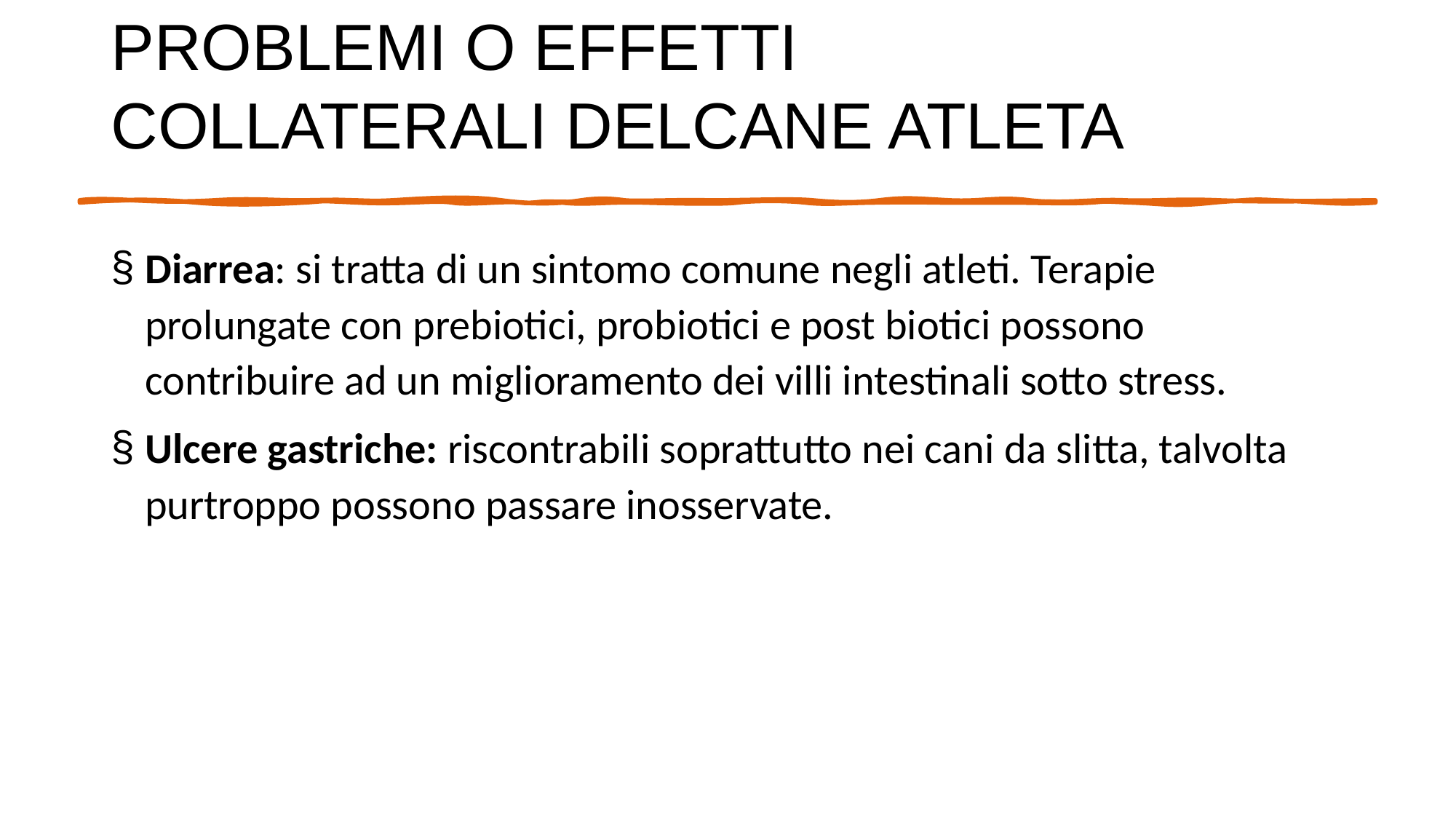

# PROBLEMI O EFFETTI  COLLATERALI DELCANE ATLETA

Diarrea: si tratta di un sintomo comune negli atleti. Terapie prolungate con prebiotici, probiotici e post biotici possono contribuire ad un miglioramento dei villi intestinali sotto stress.
Ulcere gastriche: riscontrabili soprattutto nei cani da slitta, talvolta purtroppo possono passare inosservate.